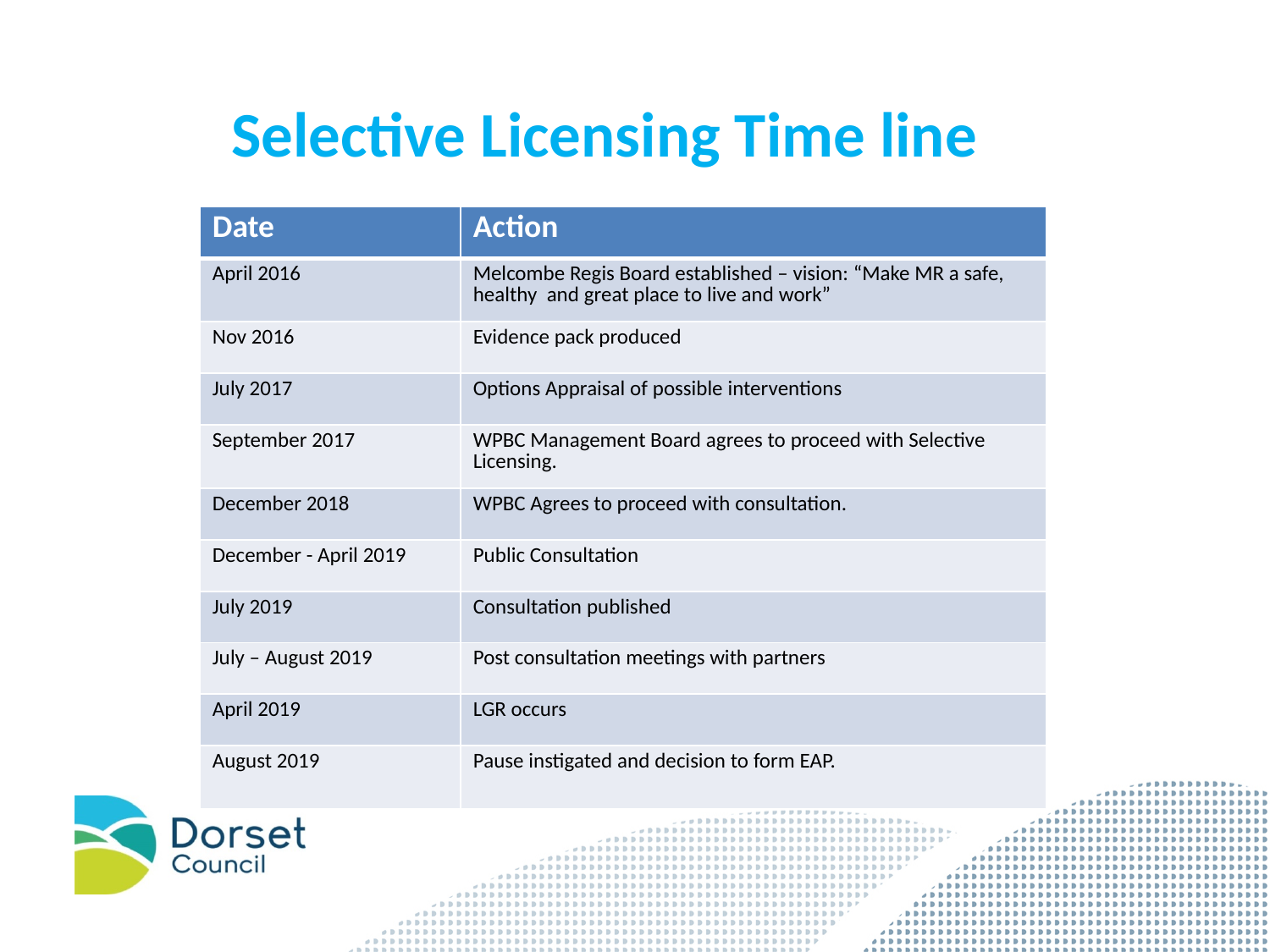

# Selective Licensing Time line
| Date | Action |
| --- | --- |
| April 2016 | Melcombe Regis Board established – vision: “Make MR a safe, healthy and great place to live and work” |
| Nov 2016 | Evidence pack produced |
| July 2017 | Options Appraisal of possible interventions |
| September 2017 | WPBC Management Board agrees to proceed with Selective Licensing. |
| December 2018 | WPBC Agrees to proceed with consultation. |
| December - April 2019 | Public Consultation |
| July 2019 | Consultation published |
| July – August 2019 | Post consultation meetings with partners |
| April 2019 | LGR occurs |
| August 2019 | Pause instigated and decision to form EAP. |